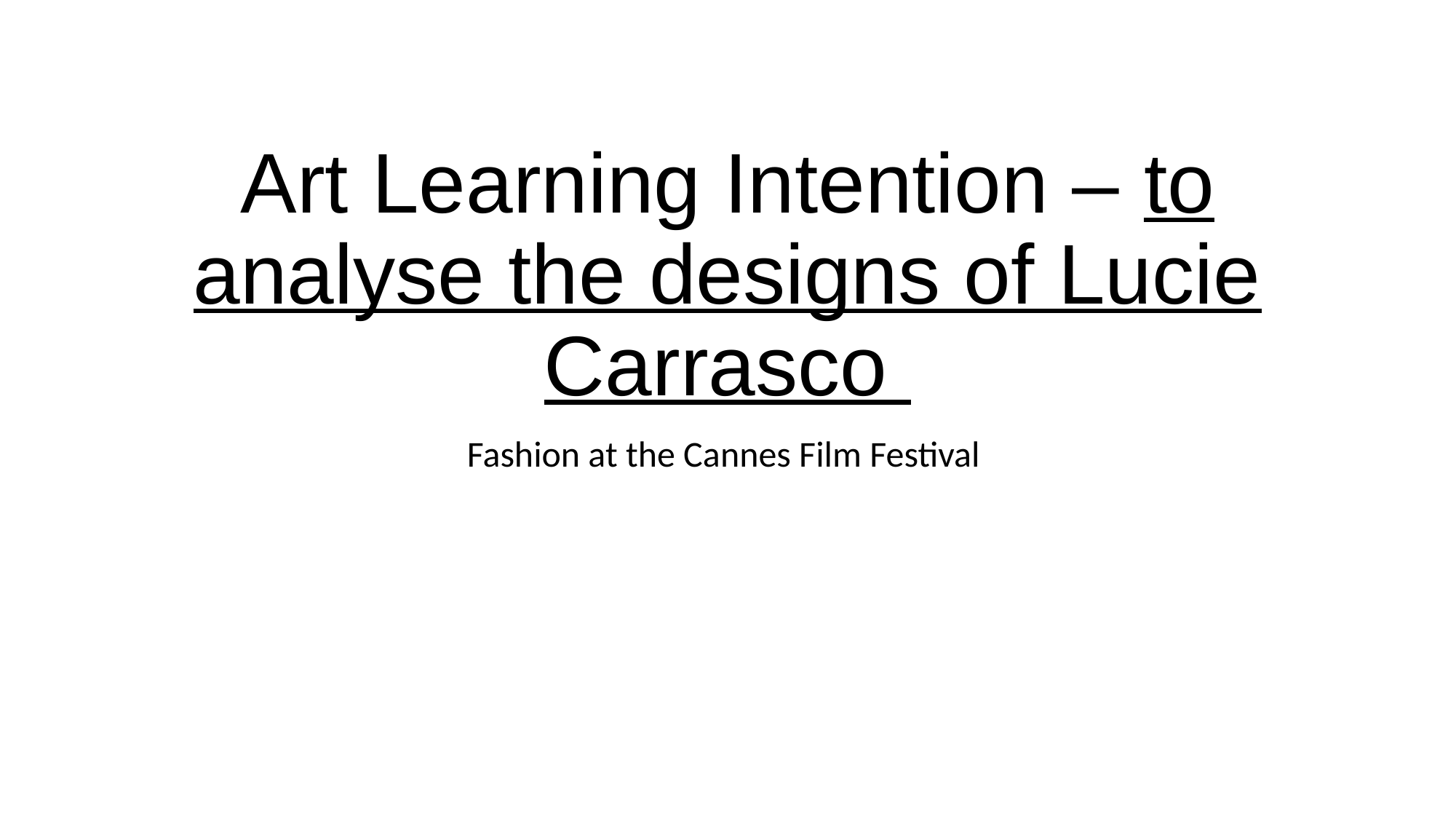

# Art Learning Intention – to analyse the designs of Lucie Carrasco
Fashion at the Cannes Film Festival